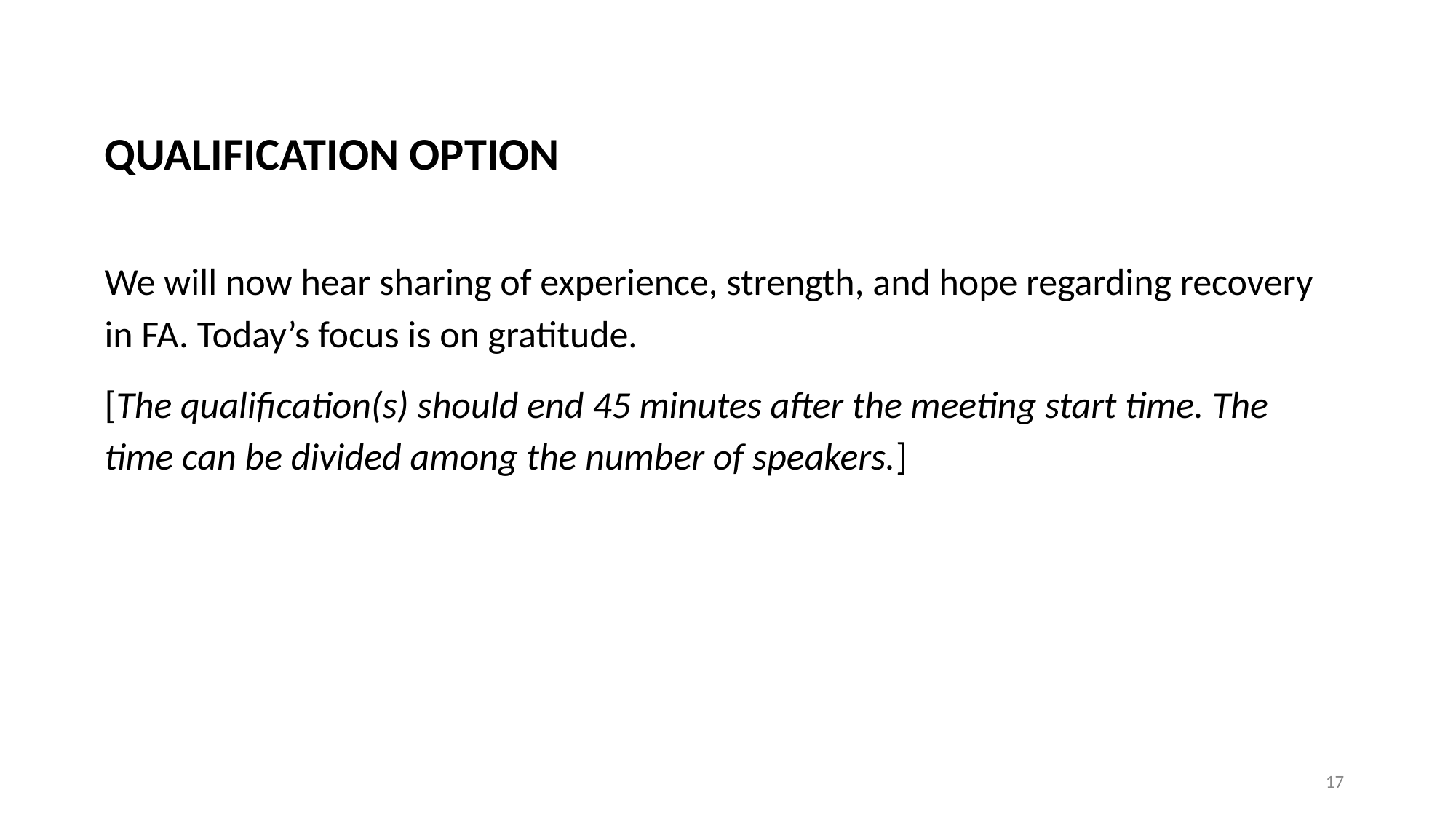

QUALIFICATION OPTION

We will now hear sharing of experience, strength, and hope regarding recovery in FA. Today’s focus is on gratitude.
[The qualification(s) should end 45 minutes after the meeting start time. The time can be divided among the number of speakers.]

17